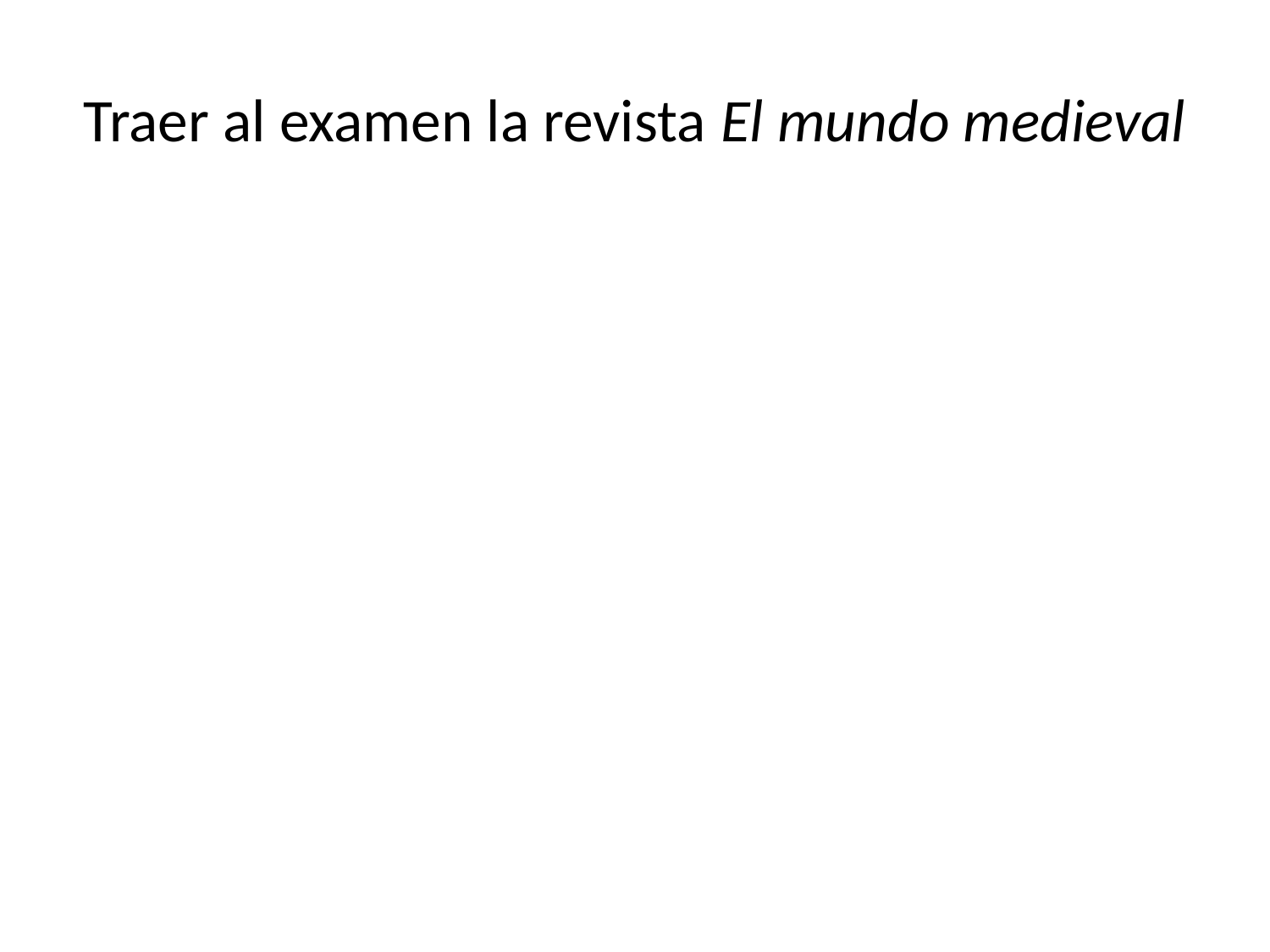

# Traer al examen la revista El mundo medieval